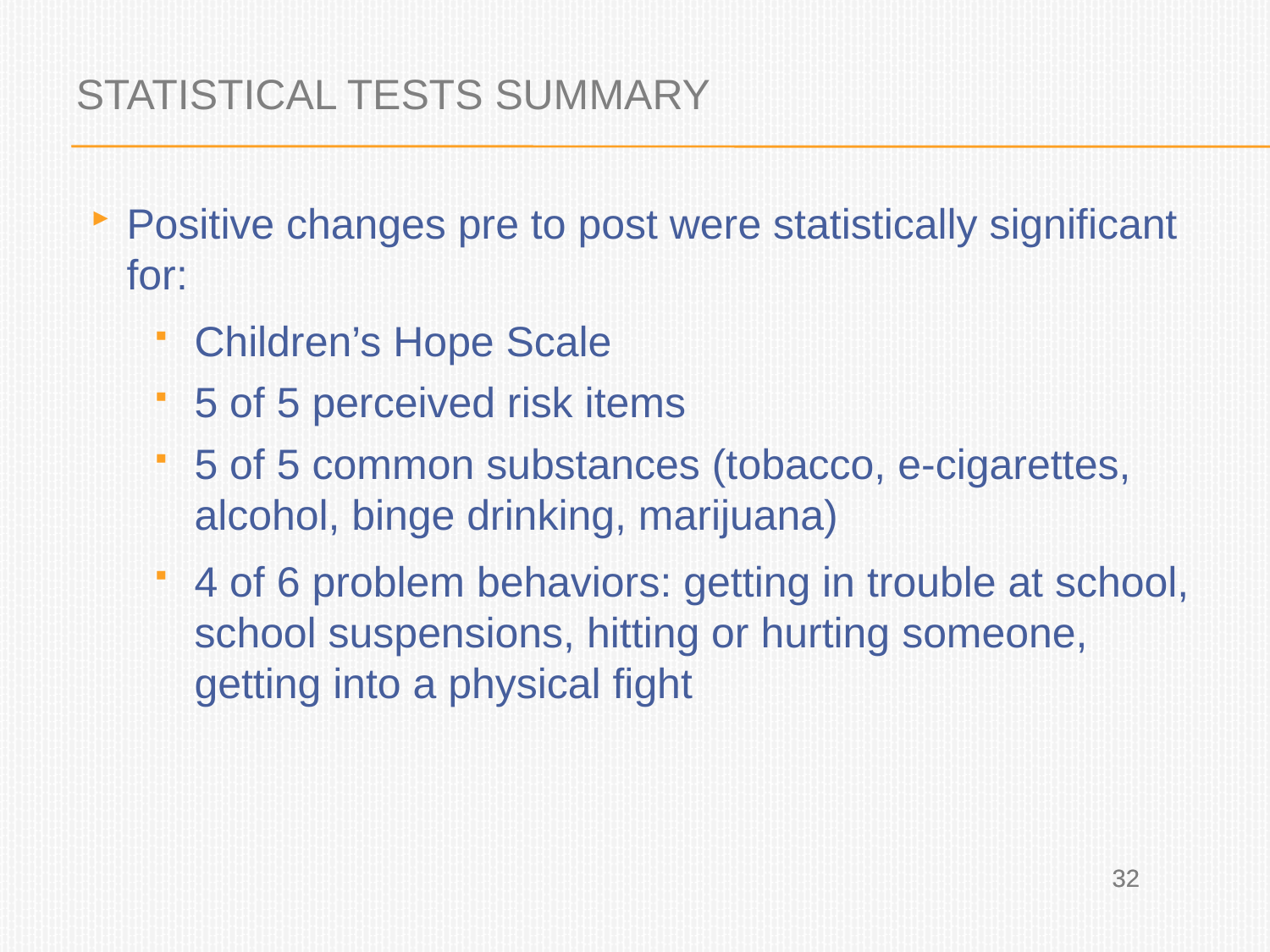

# Statistical Tests Summary
Positive changes pre to post were statistically significant for:
Children’s Hope Scale
5 of 5 perceived risk items
5 of 5 common substances (tobacco, e-cigarettes, alcohol, binge drinking, marijuana)
4 of 6 problem behaviors: getting in trouble at school, school suspensions, hitting or hurting someone, getting into a physical fight